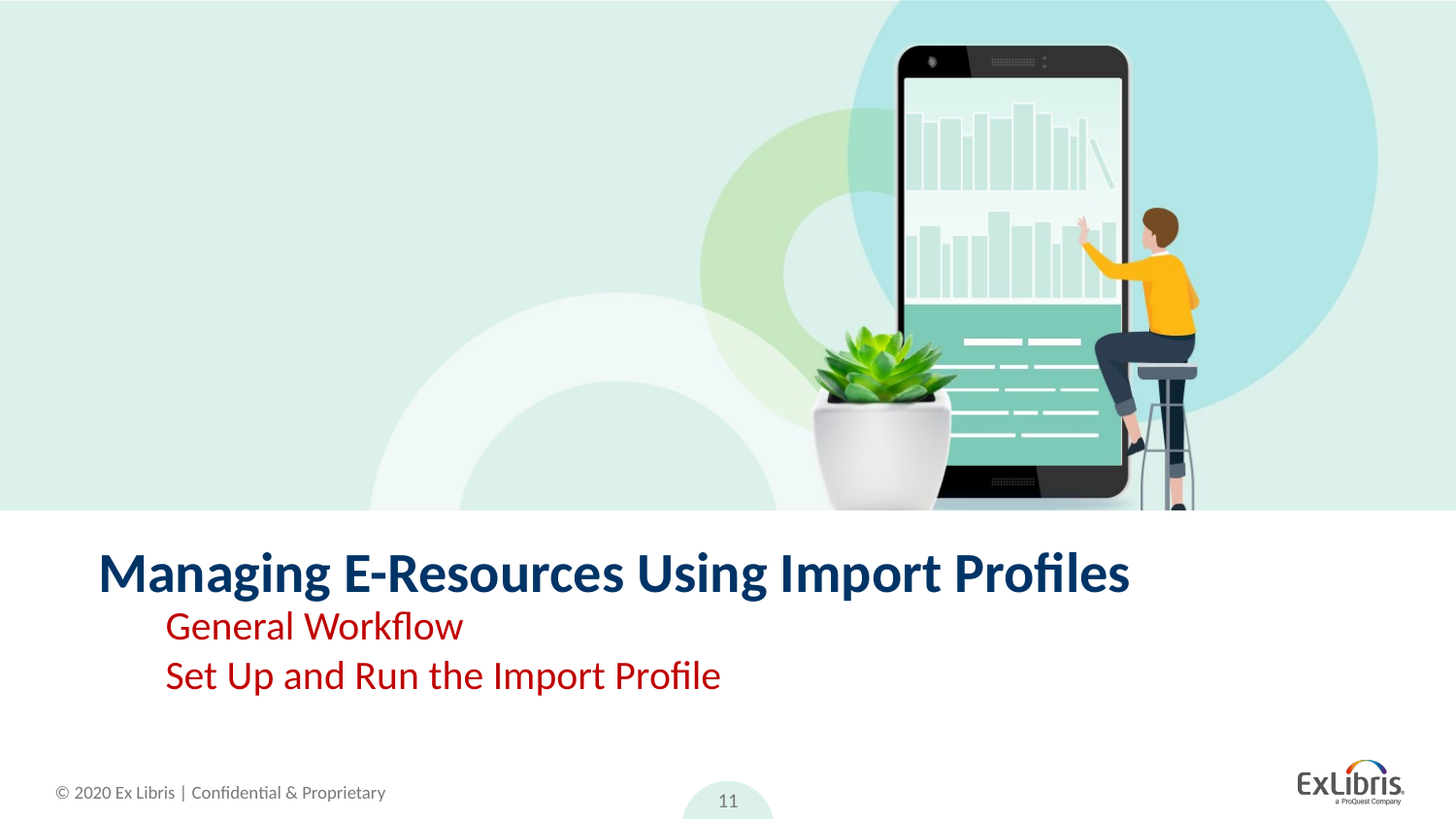

# Managing E-Resources Using Import Profiles
General Workflow
Set Up and Run the Import Profile
11